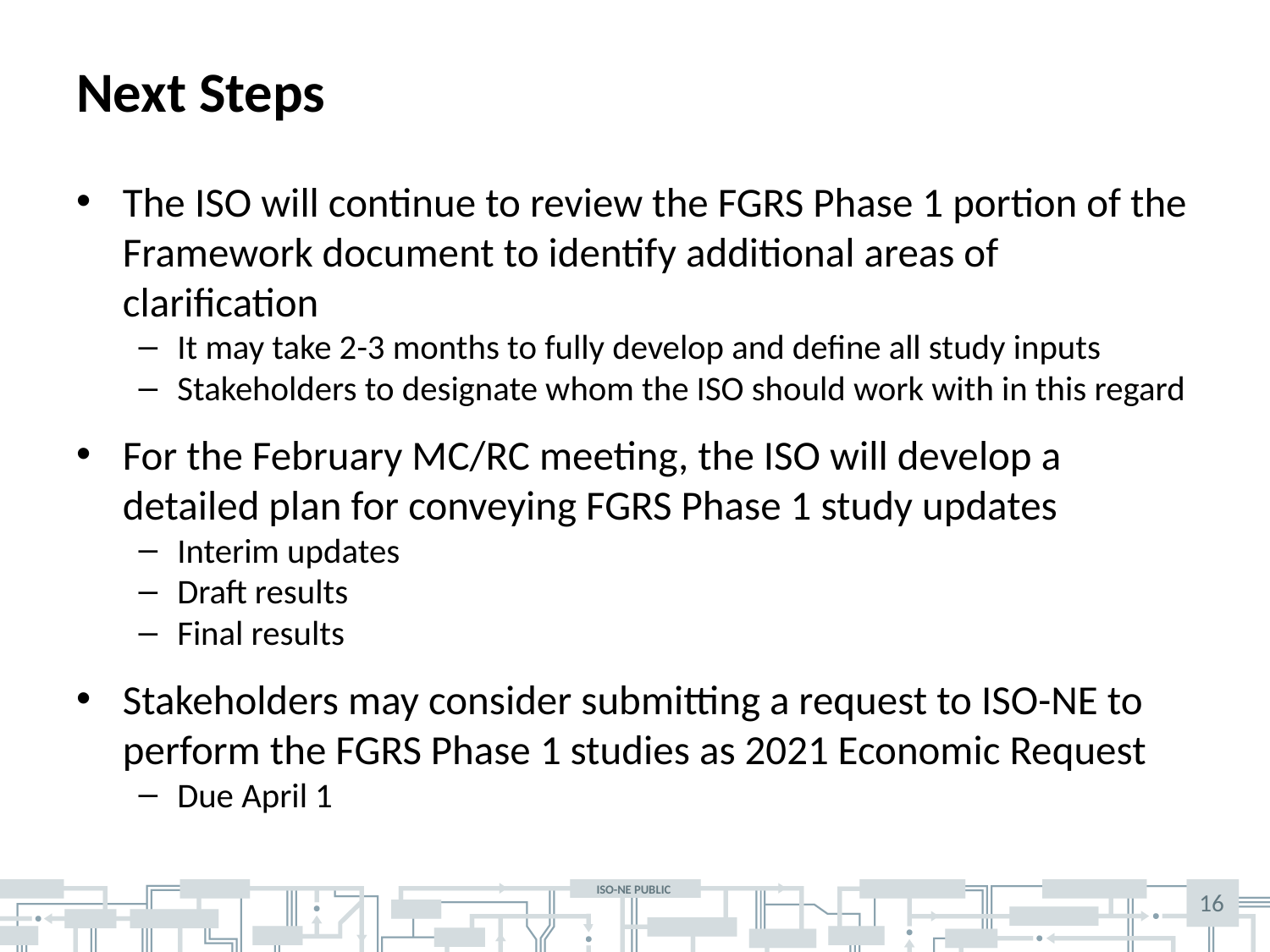

# Next Steps
The ISO will continue to review the FGRS Phase 1 portion of the Framework document to identify additional areas of clarification
It may take 2-3 months to fully develop and define all study inputs
Stakeholders to designate whom the ISO should work with in this regard
For the February MC/RC meeting, the ISO will develop a detailed plan for conveying FGRS Phase 1 study updates
Interim updates
Draft results
Final results
Stakeholders may consider submitting a request to ISO-NE to perform the FGRS Phase 1 studies as 2021 Economic Request
Due April 1
16